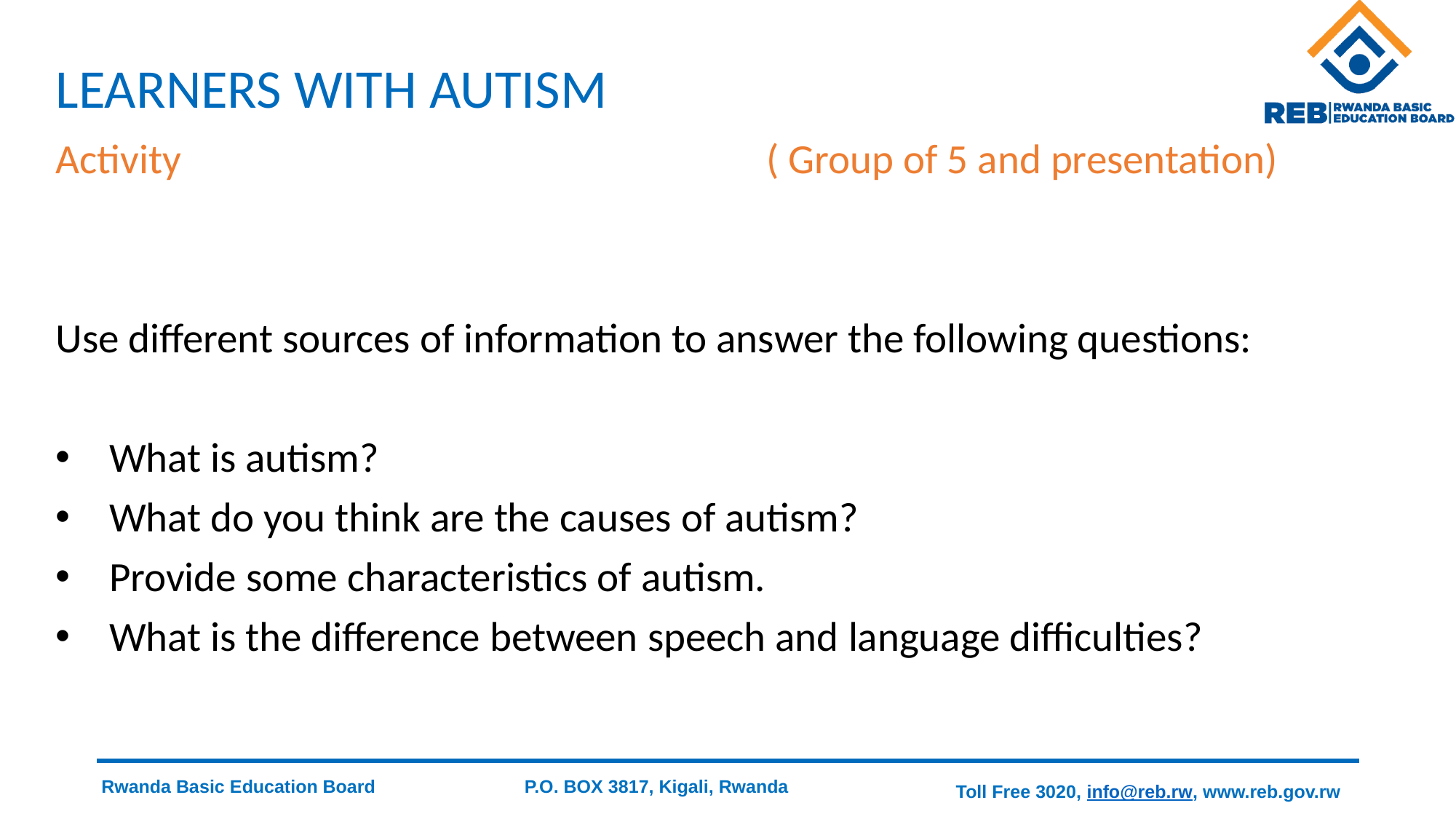

# LEARNERS WITH AUTISM
Activity                                                              ( Group of 5 and presentation)

Use different sources of information to answer the following questions:

What is autism?
What do you think are the causes of autism?
Provide some characteristics of autism.
What is the difference between speech and language difficulties?